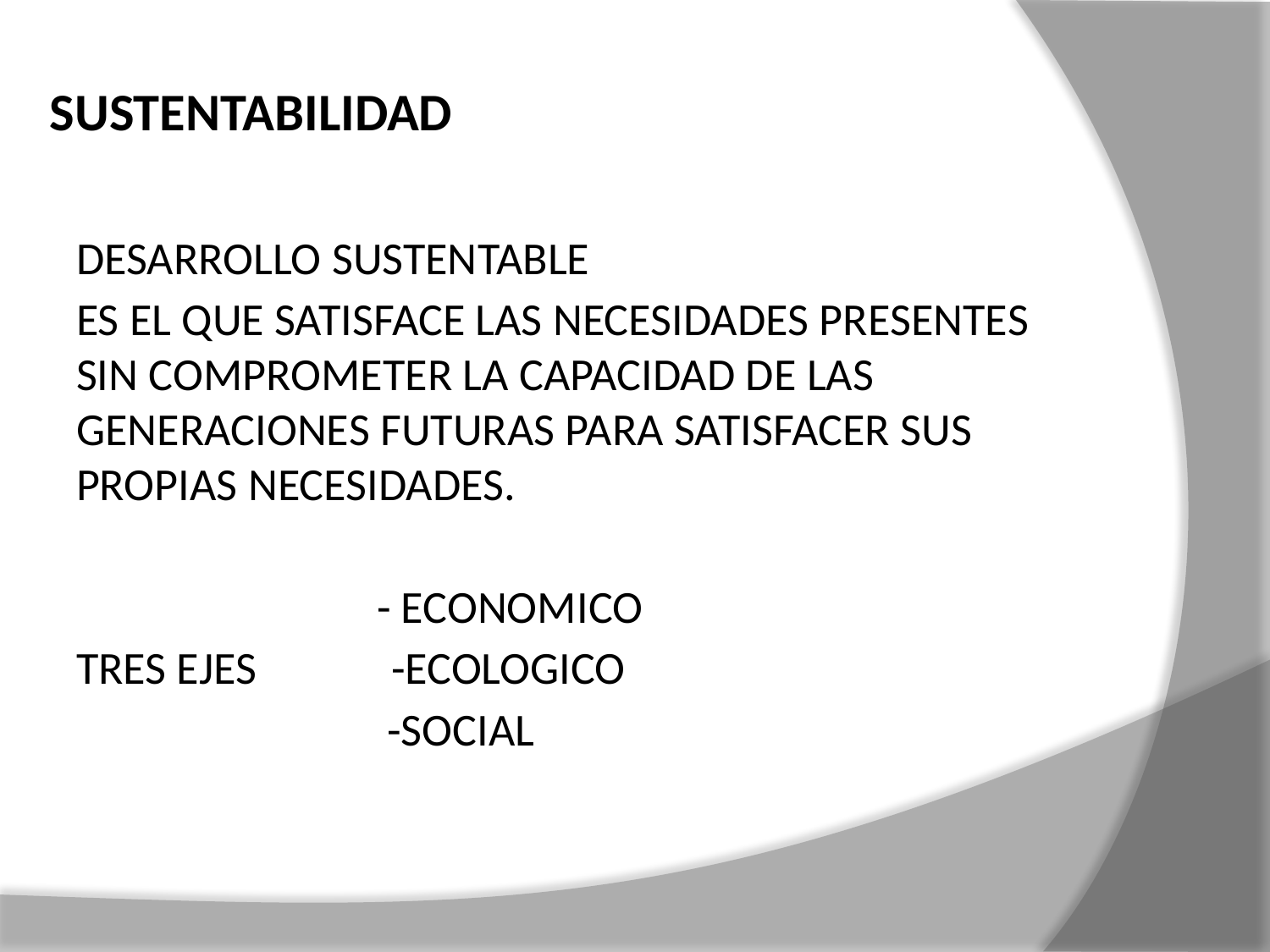

# SUSTENTABILIDAD
DESARROLLO SUSTENTABLE
ES EL QUE SATISFACE LAS NECESIDADES PRESENTES SIN COMPROMETER LA CAPACIDAD DE LAS GENERACIONES FUTURAS PARA SATISFACER SUS PROPIAS NECESIDADES.

                             - ECONOMICO
TRES EJES             -ECOLOGICO
                              -SOCIAL